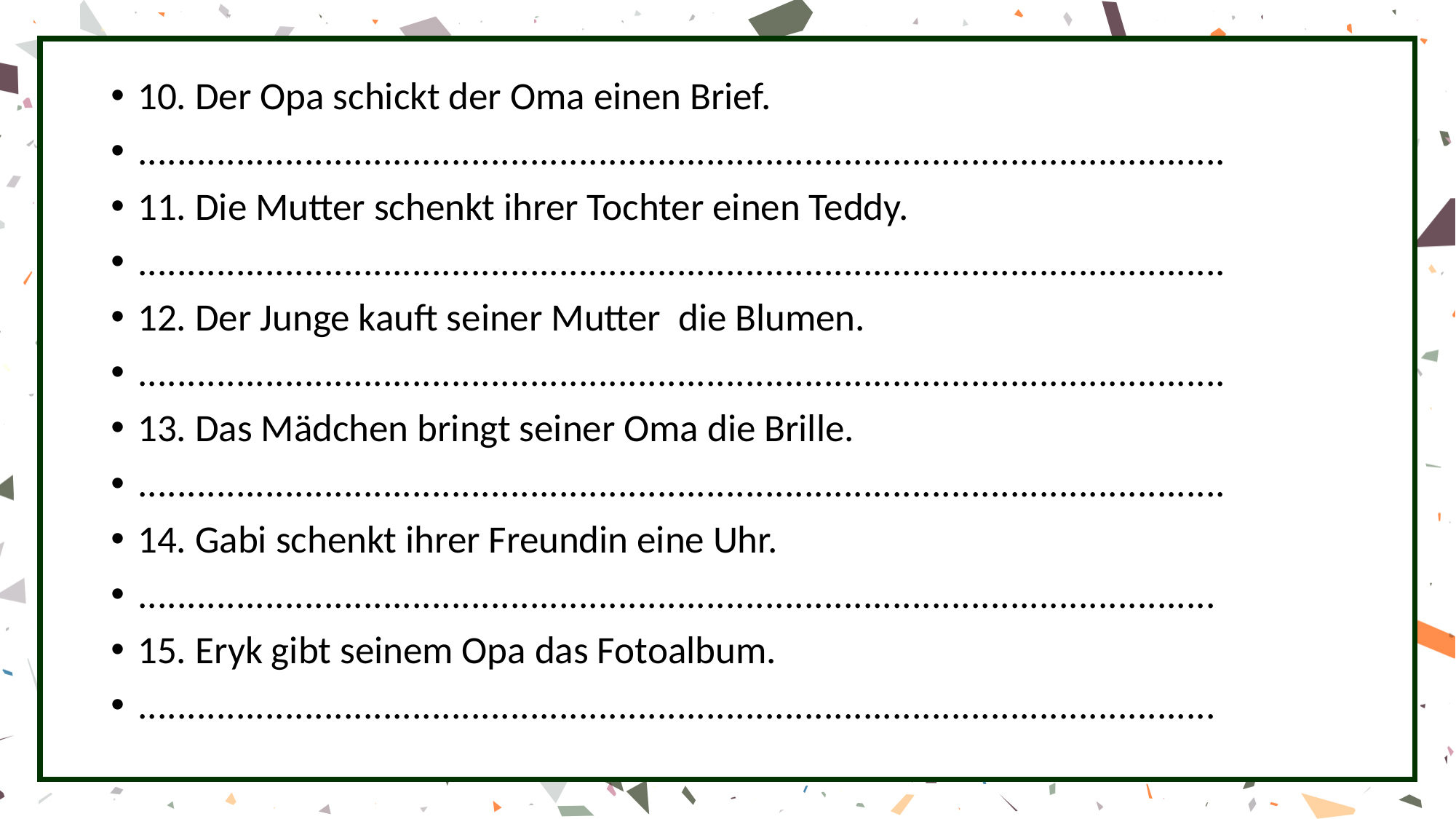

10. Der Opa schickt der Oma einen Brief.
...............................................................................................................
11. Die Mutter schenkt ihrer Tochter einen Teddy.
...............................................................................................................
12. Der Junge kauft seiner Mutter  die Blumen.
...............................................................................................................
13. Das Mädchen bringt seiner Oma die Brille.
...............................................................................................................
14. Gabi schenkt ihrer Freundin eine Uhr.
..............................................................................................................
15. Eryk gibt seinem Opa das Fotoalbum.
..............................................................................................................